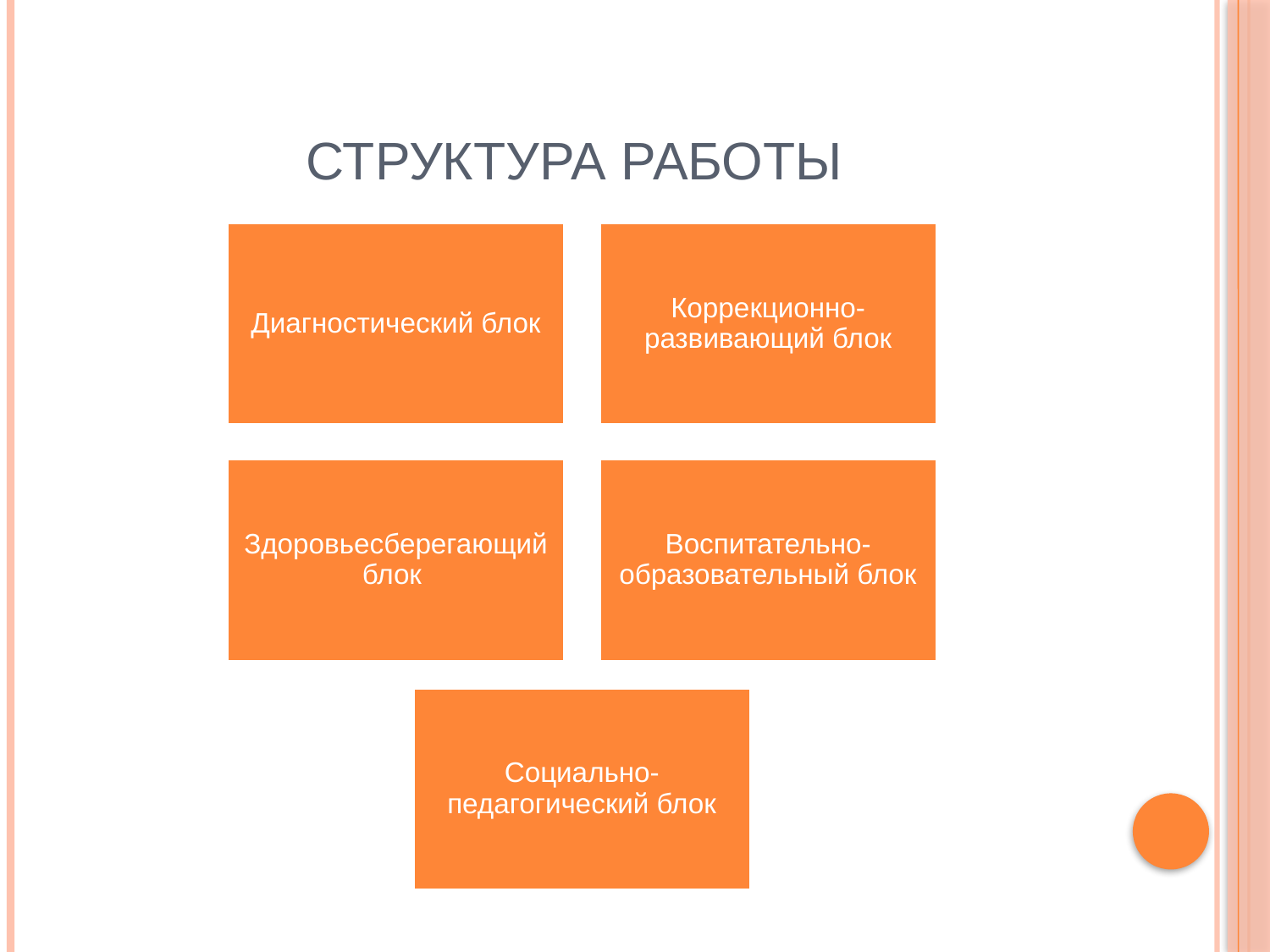

# Структура работы
Диагностический блок
Коррекционно-развивающий блок
Здоровьесберегающий блок
Воспитательно-образовательный блок
Социально-педагогический блок